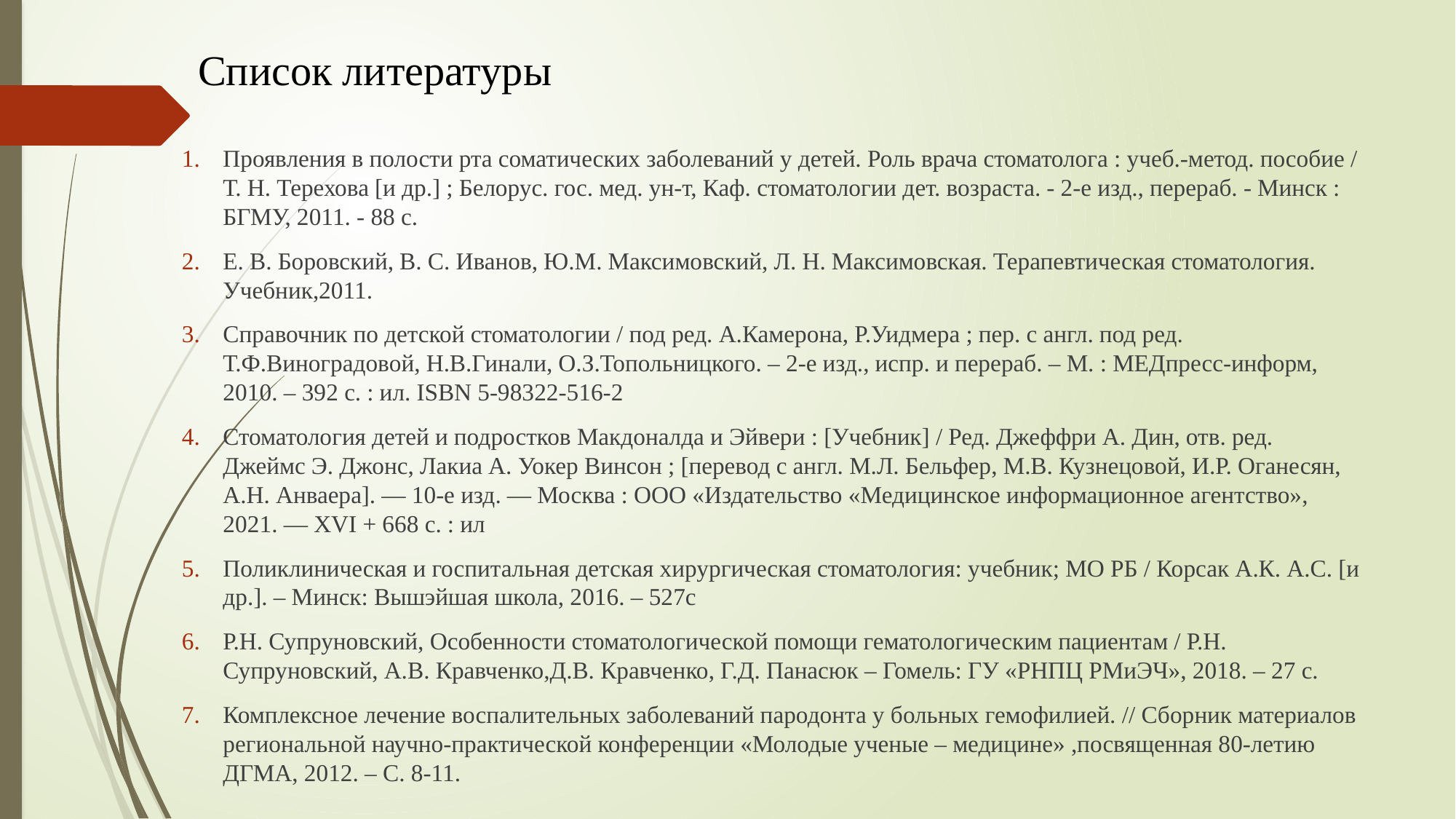

Список литературы
Проявления в полости рта соматических заболеваний у детей. Роль врача стоматолога : учеб.-метод. пособие / Т. Н. Терехова [и др.] ; Белорус. гос. мед. ун-т, Каф. стоматологии дет. возраста. - 2-е изд., перераб. - Минск : БГМУ, 2011. - 88 с.
Е. В. Боровский, В. С. Иванов, Ю.М. Максимовский, Л. Н. Максимовская. Терапевтическая стоматология. Учебник,2011.
Справочник по детской стоматологии / под ред. А.Камерона, Р.Уидмера ; пер. с англ. под ред. Т.Ф.Виноградовой, Н.В.Гинали, О.З.Топольницкого. – 2-е изд., испр. и перераб. – М. : МЕДпресс-информ, 2010. – 392 с. : ил. ISBN 5-98322-516-2
Стоматология детей и подростков Макдоналда и Эйвери : [Учебник] / Ред. Джеффри А. Дин, отв. ред. Джеймс Э. Джонс, Лакиа А. Уокер Винсон ; [перевод с англ. М.Л. Бельфер, М.В. Кузнецовой, И.Р. Оганесян, А.Н. Анваера]. — 10-е изд. — Москва : ООО «Издательство «Медицинское информационное агентство», 2021. — XVI + 668 с. : ил
Поликлиническая и госпитальная детская хирургическая стоматология: учебник; МО РБ / Корсак А.К. А.С. [и др.]. – Минск: Вышэйшая школа, 2016. – 527с
Р.Н. Супруновский, Особенности стоматологической помощи гематологическим пациентам / Р.Н. Супруновский, А.В. Кравченко,Д.В. Кравченко, Г.Д. Панасюк – Гомель: ГУ «РНПЦ РМиЭЧ», 2018. – 27 с.
Комплексное лечение воспалительных заболеваний пародонта у больных гемофилией. // Сборник материалов региональной научно-практической конференции «Молодые ученые – медицине» ,посвященная 80-летию ДГМА, 2012. – С. 8-11.